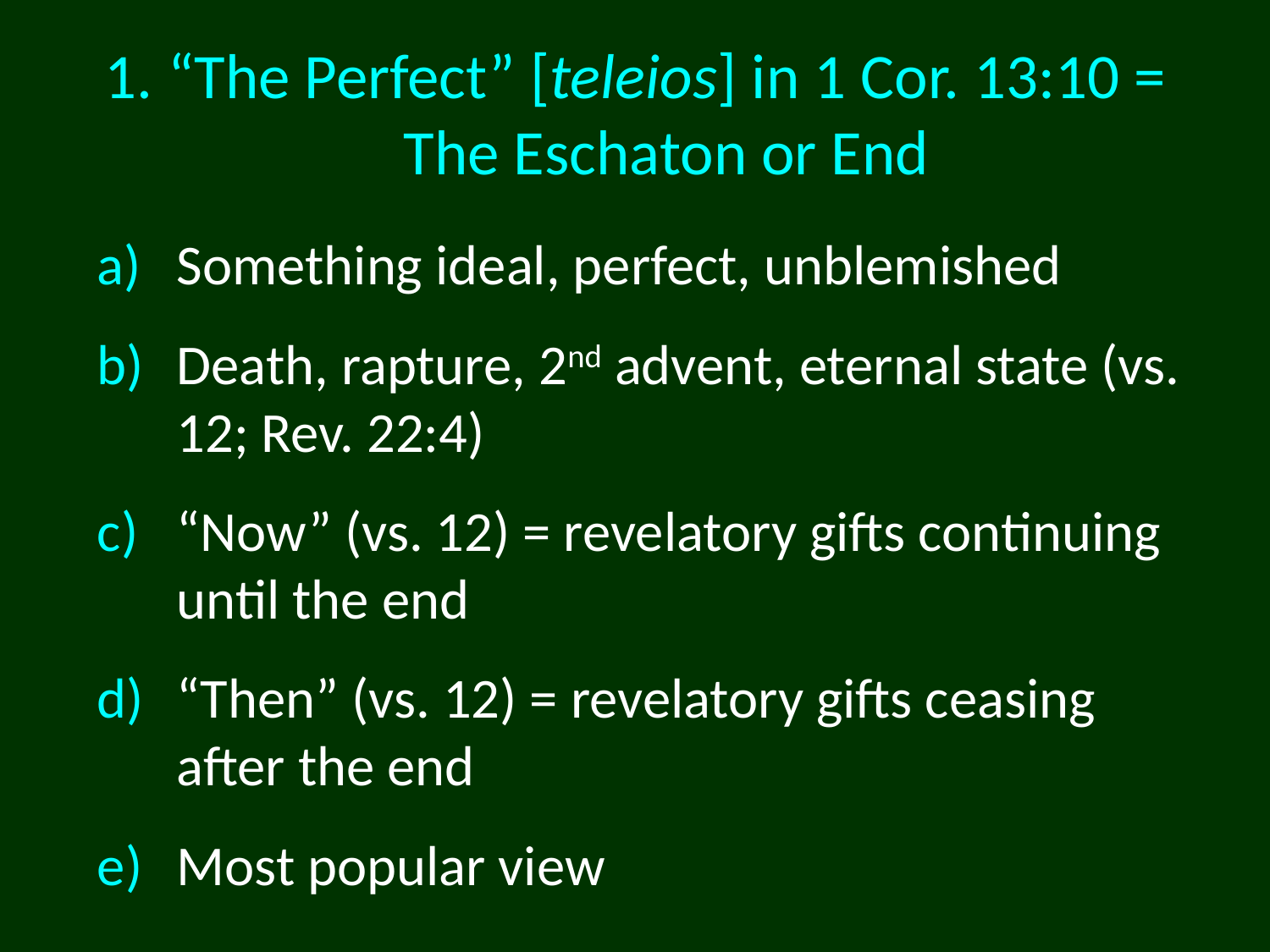

# “The Perfect” [teleios] in 1 Cor. 13:10 = The Eschaton or End
Something ideal, perfect, unblemished
Death, rapture, 2nd advent, eternal state (vs. 12; Rev. 22:4)
“Now” (vs. 12) = revelatory gifts continuing until the end
“Then” (vs. 12) = revelatory gifts ceasing after the end
Most popular view